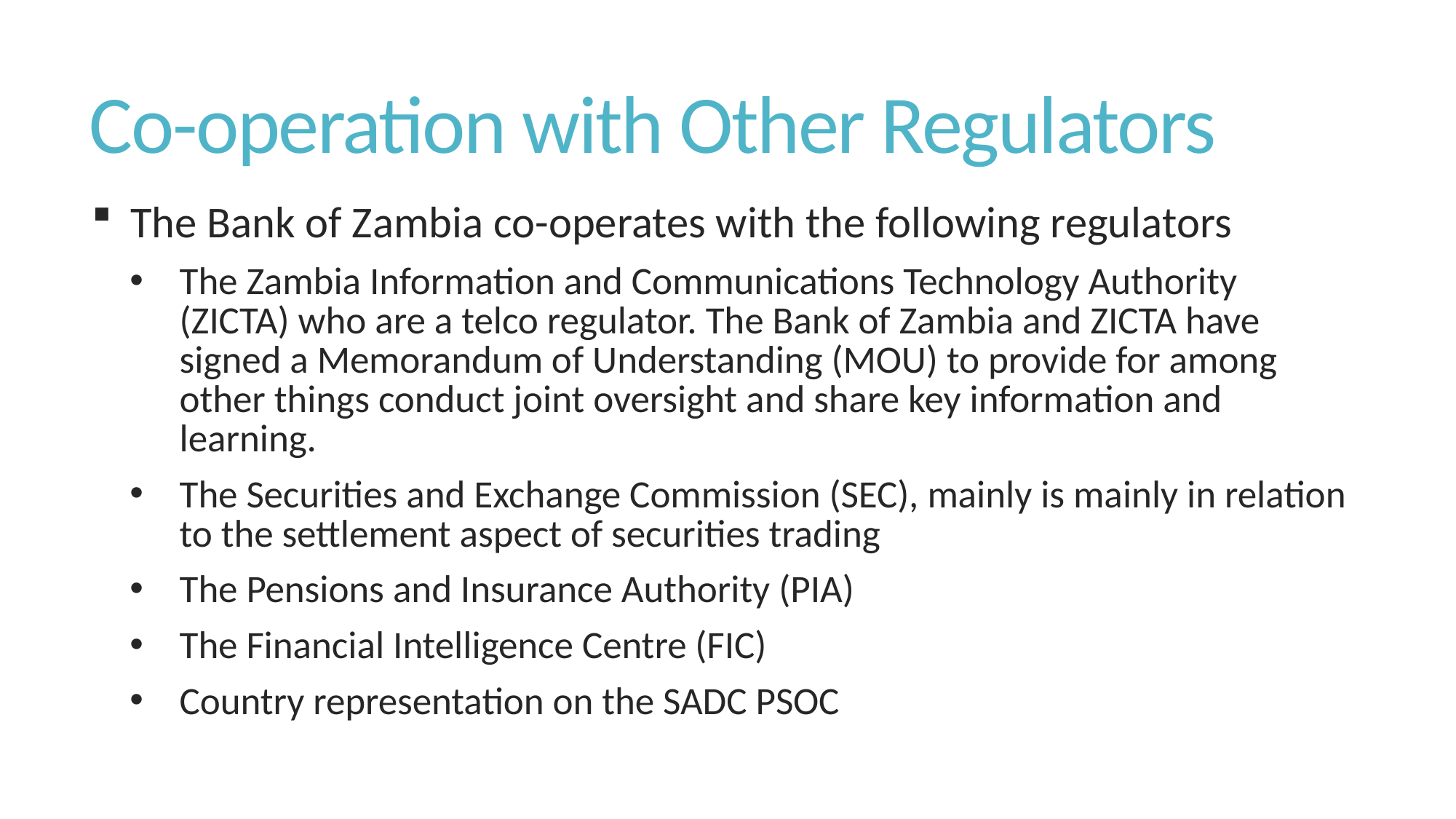

# Co-operation with Other Regulators
The Bank of Zambia co-operates with the following regulators
The Zambia Information and Communications Technology Authority (ZICTA) who are a telco regulator. The Bank of Zambia and ZICTA have signed a Memorandum of Understanding (MOU) to provide for among other things conduct joint oversight and share key information and learning.
The Securities and Exchange Commission (SEC), mainly is mainly in relation to the settlement aspect of securities trading
The Pensions and Insurance Authority (PIA)
The Financial Intelligence Centre (FIC)
Country representation on the SADC PSOC